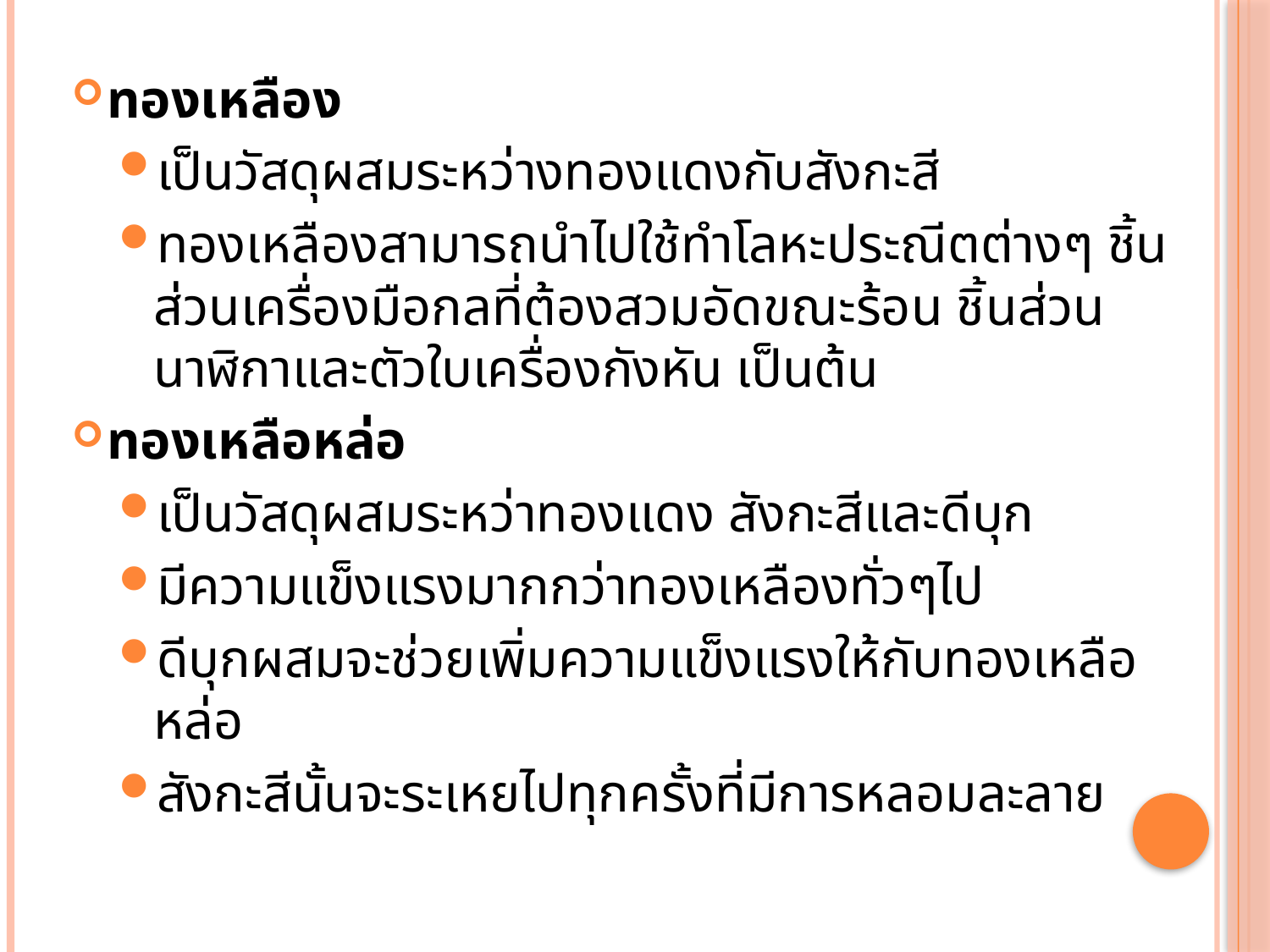

ทองเหลือง
เป็นวัสดุผสมระหว่างทองแดงกับสังกะสี
ทองเหลืองสามารถนำไปใช้ทำโลหะประณีตต่างๆ ชิ้นส่วนเครื่องมือกลที่ต้องสวมอัดขณะร้อน ชิ้นส่วนนาฬิกาและตัวใบเครื่องกังหัน เป็นต้น
ทองเหลือหล่อ
เป็นวัสดุผสมระหว่าทองแดง สังกะสีและดีบุก
มีความแข็งแรงมากกว่าทองเหลืองทั่วๆไป
ดีบุกผสมจะช่วยเพิ่มความแข็งแรงให้กับทองเหลือหล่อ
สังกะสีนั้นจะระเหยไปทุกครั้งที่มีการหลอมละลาย